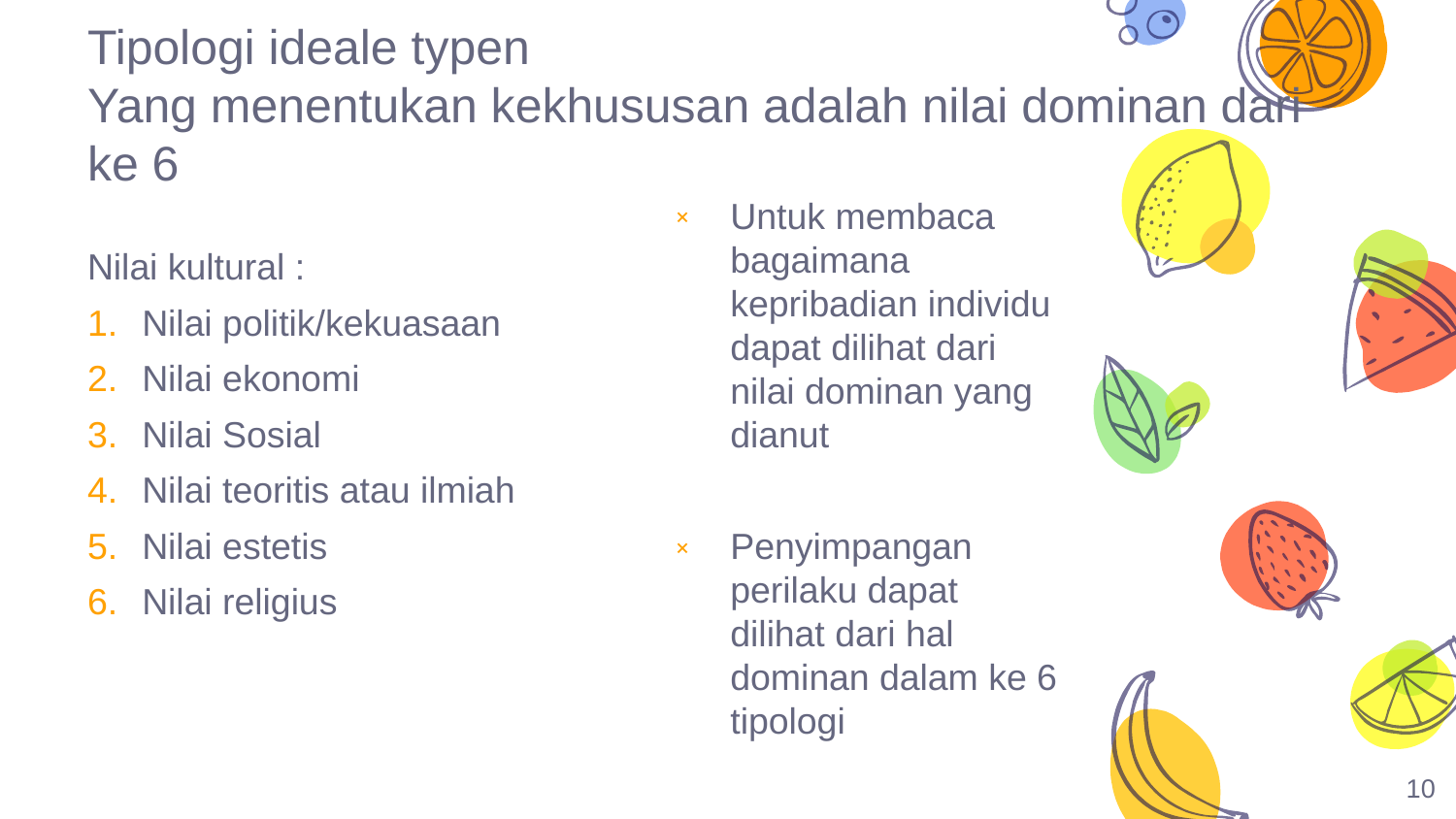

# Tipologi ideale typen Yang menentukan kekhususan adalah nilai dominan dari ke 6
Untuk membaca bagaimana kepribadian individu dapat dilihat dari nilai dominan yang dianut

Penyimpangan perilaku dapat dilihat dari hal dominan dalam ke 6 tipologi
Nilai kultural :
Nilai politik/kekuasaan
Nilai ekonomi
Nilai Sosial
Nilai teoritis atau ilmiah
Nilai estetis
Nilai religius

10